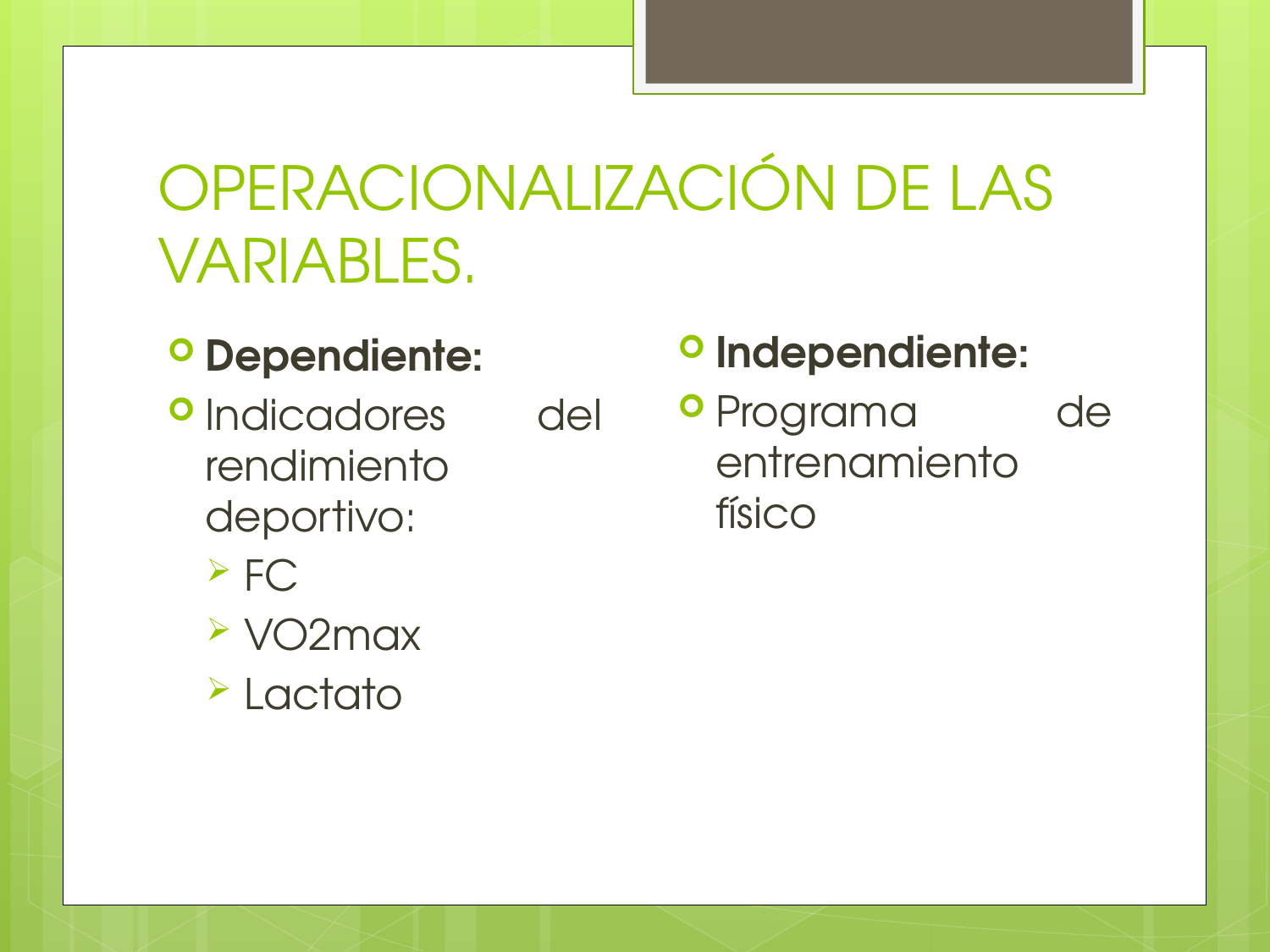

# OPERACIONALIZACIÓN DE LAS VARIABLES.
Independiente:
Programa de entrenamiento físico
Dependiente:
Indicadores del rendimiento deportivo:
FC
VO2max
Lactato